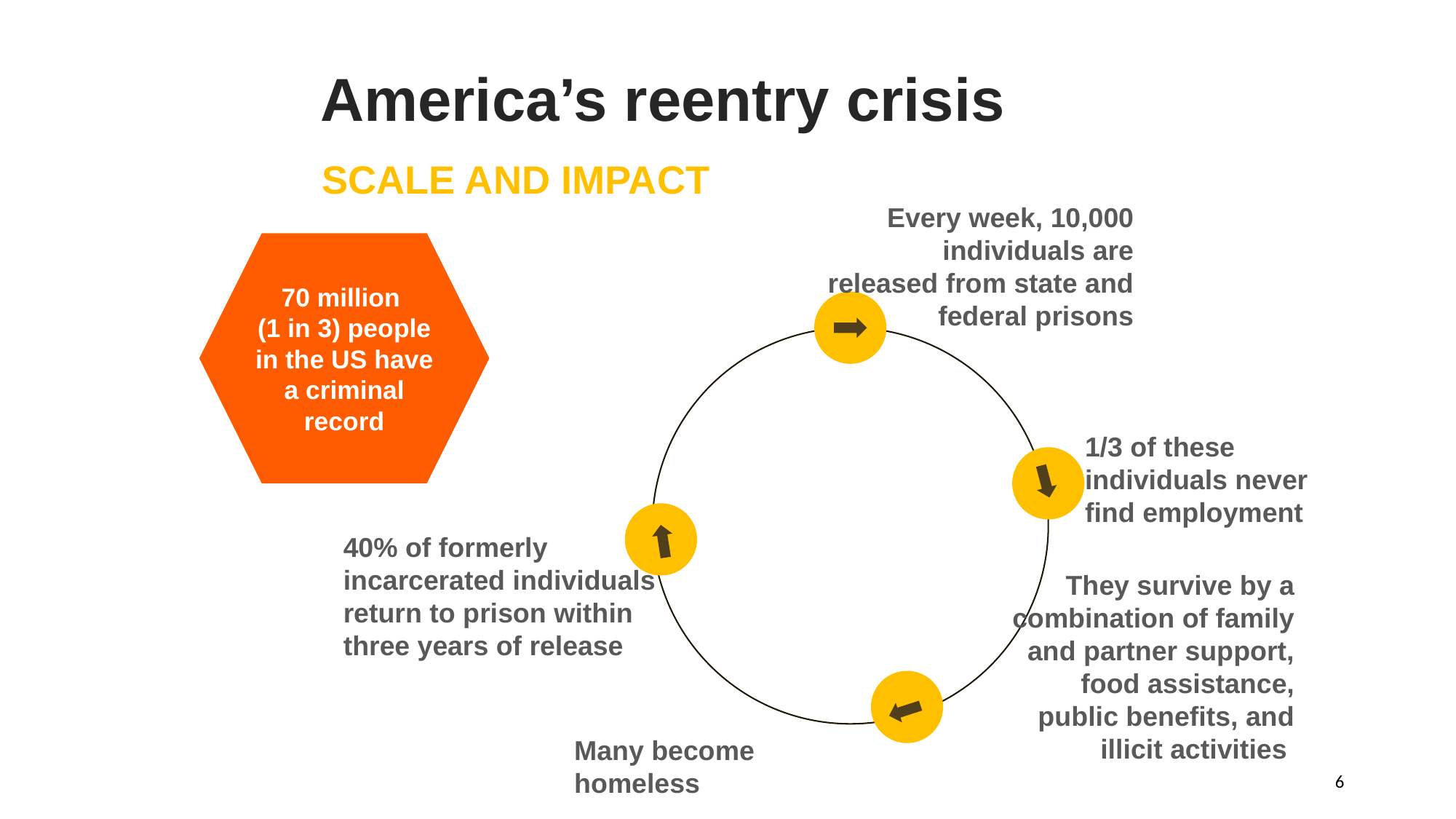

America’s reentry crisis
SCALE AND IMPACT
Every week, 10,000 individuals are released from state and federal prisons
70 million
(1 in 3) people in the US have a criminal record

1/3 of these individuals never find employment

40% of formerly incarcerated individuals return to prison within three years of release
They survive by a combination of family and partner support, food assistance, public benefits, and illicit activities

Many become homeless
6